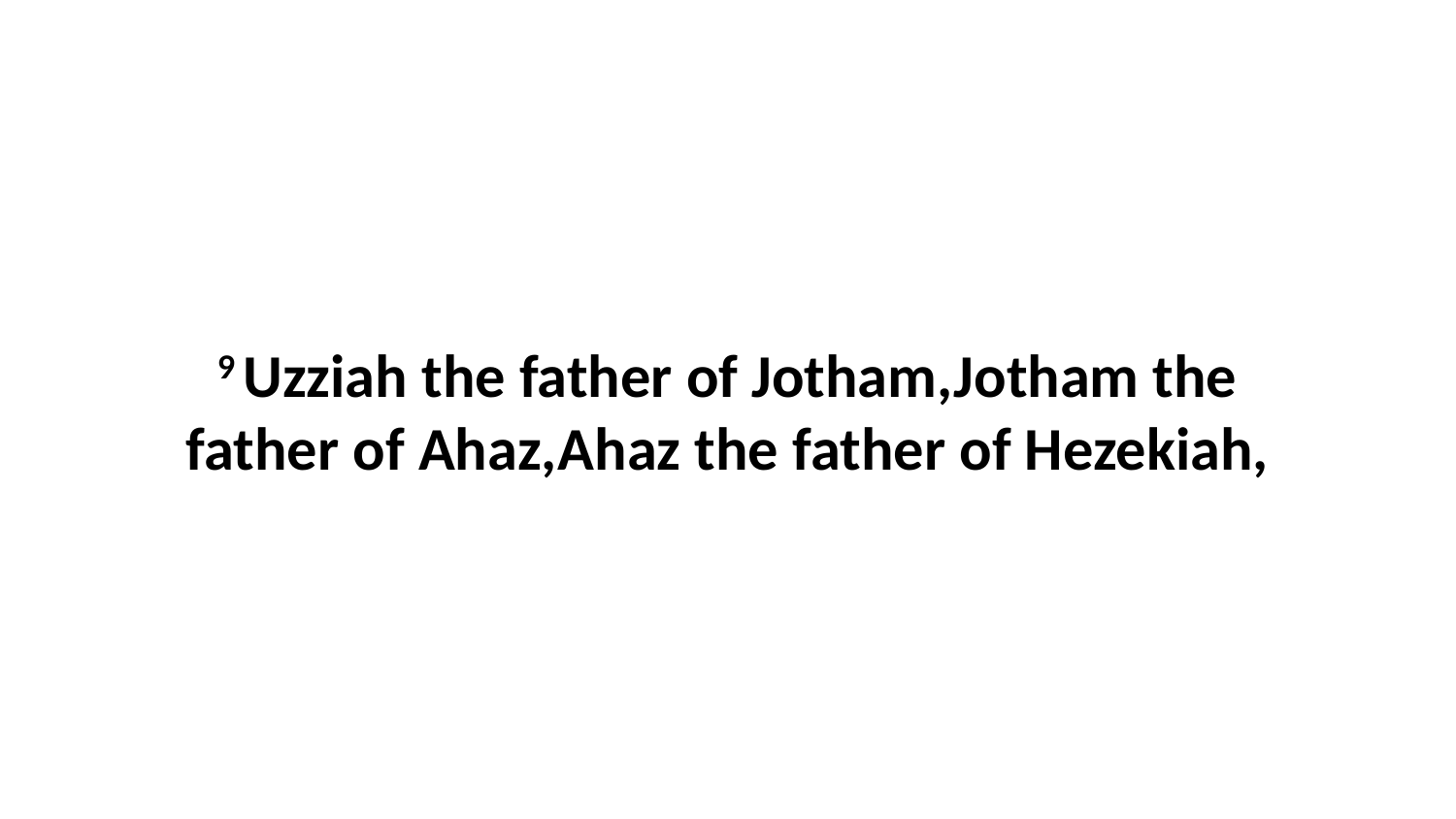

9 Uzziah the father of Jotham,Jotham the father of Ahaz,Ahaz the father of Hezekiah,